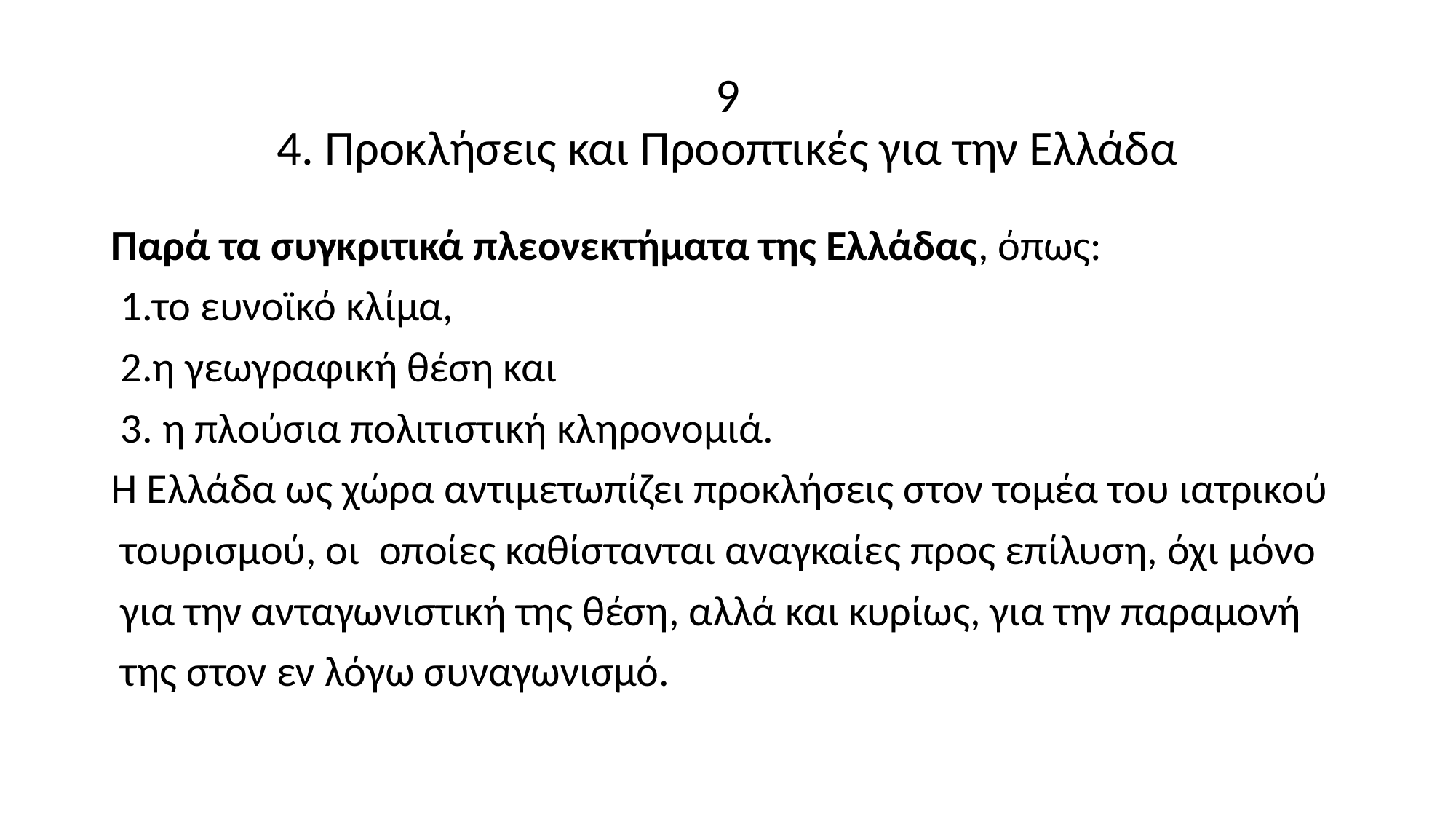

# 9 4. Προκλήσεις και Προοπτικές για την Ελλάδα
Παρά τα συγκριτικά πλεονεκτήματα της Ελλάδας, όπως:
 1.το ευνοϊκό κλίμα,
 2.η γεωγραφική θέση και
 3. η πλούσια πολιτιστική κληρονομιά.
Η Ελλάδα ως χώρα αντιμετωπίζει προκλήσεις στον τομέα του ιατρικού
 τουρισμού, οι  οποίες καθίστανται αναγκαίες προς επίλυση, όχι μόνο
 για την ανταγωνιστική της θέση, αλλά και κυρίως, για την παραμονή
 της στον εν λόγω συναγωνισμό.